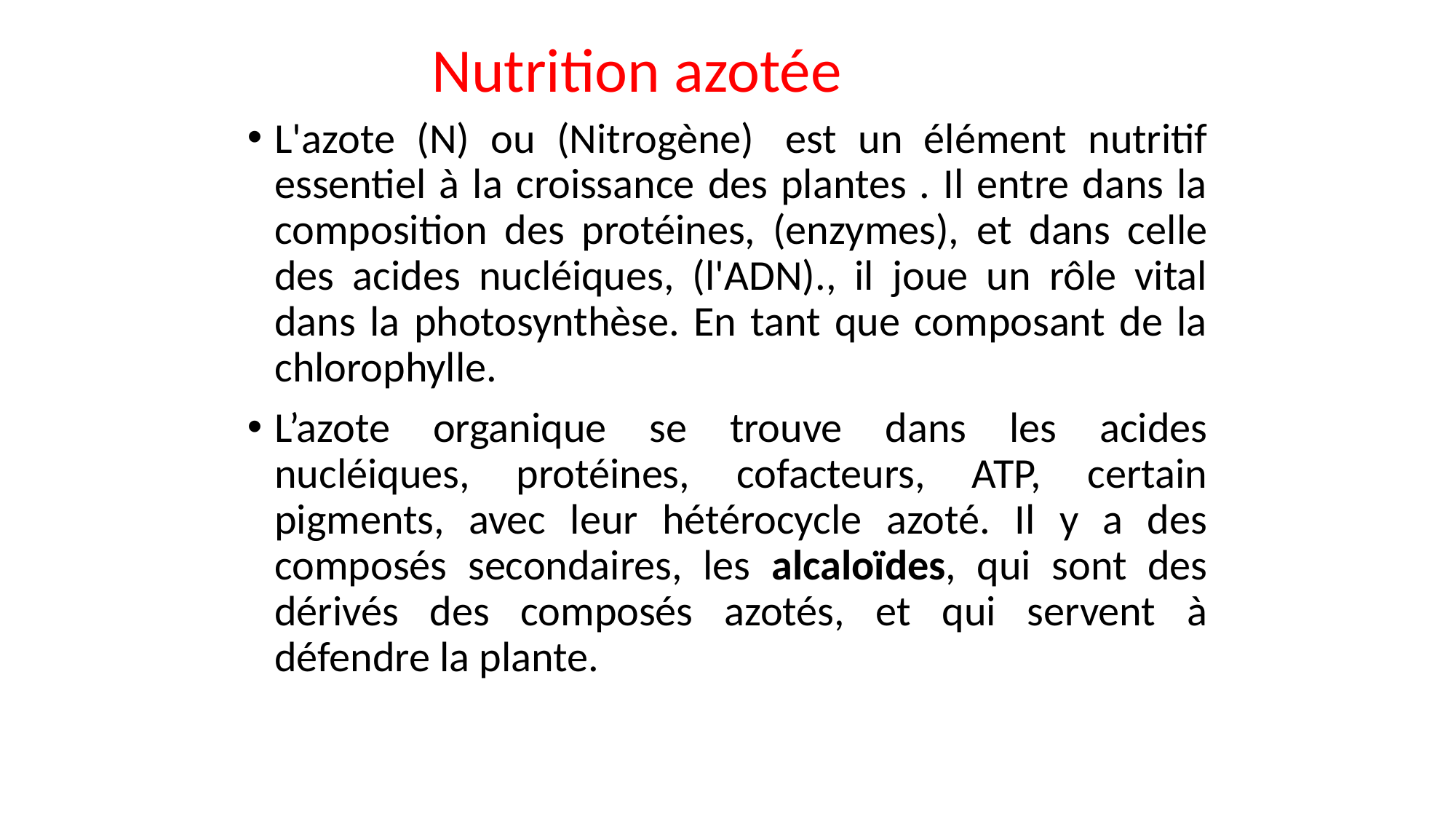

# Nutrition azotée
L'azote (N) ou (Nitrogène)  est un élément nutritif essentiel à la croissance des plantes . Il entre dans la composition des protéines, (enzymes), et dans celle des acides nucléiques, (l'ADN)., il joue un rôle vital dans la photosynthèse. En tant que composant de la chlorophylle.
L’azote organique se trouve dans les acides nucléiques, protéines, cofacteurs, ATP, certain pigments, avec leur hétérocycle azoté. Il y a des composés secondaires, les alcaloïdes, qui sont des dérivés des composés azotés, et qui servent à défendre la plante.